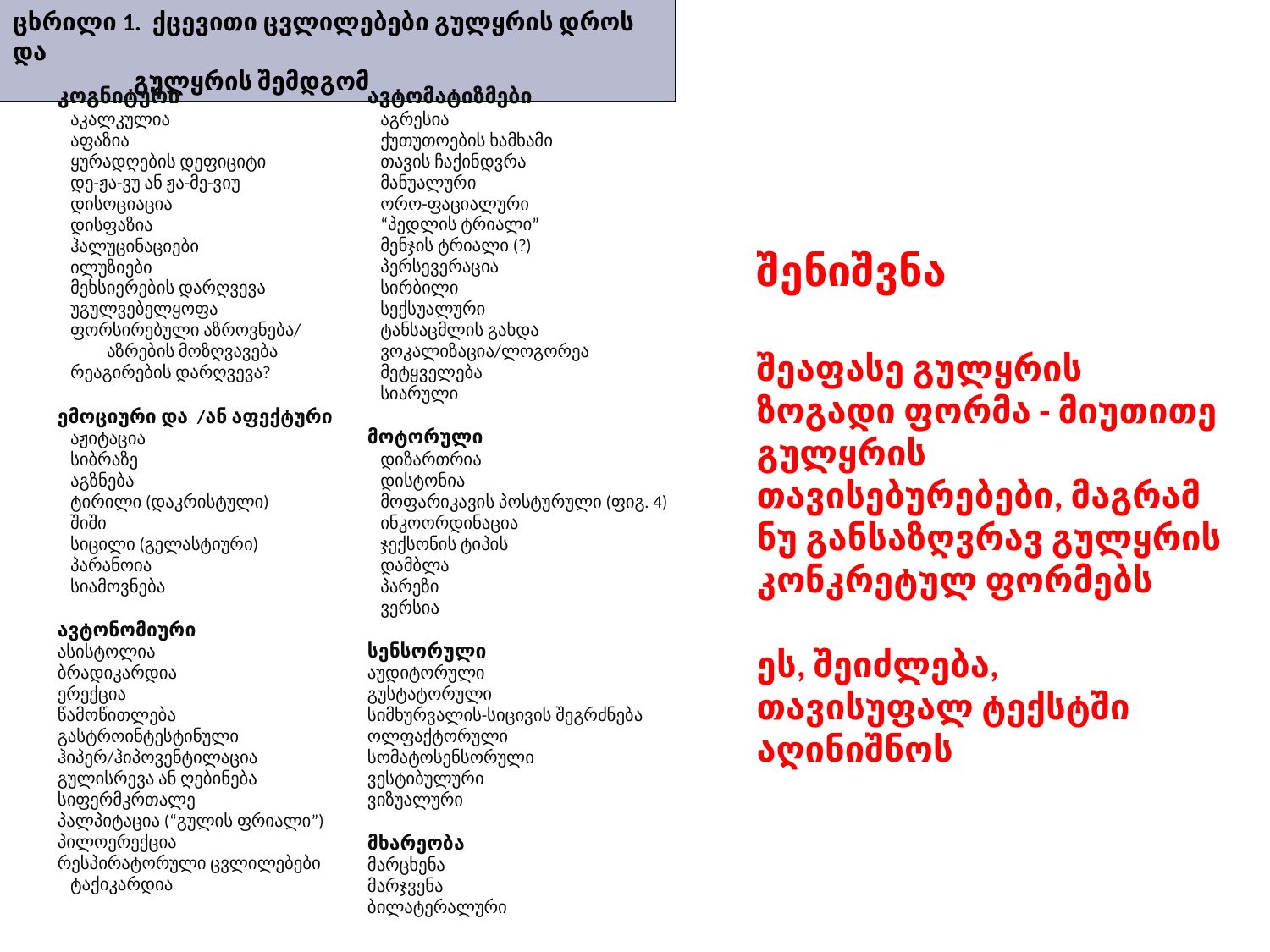

ცხრილი 1.  ქცევითი ცვლილებები გულყრის დროს და
                      გულყრის შემდგომ
კოგნიტური
აკალკულია
აფაზია
ყურადღების დეფიციტი
დე-ჟა-ვუ ან ჟა-მე-ვიუ
დისოციაცია
დისფაზია
ჰალუცინაციები
ილუზიები
მეხსიერების დარღვევა
უგულვებელყოფა
ფორსირებული აზროვნება/
         აზრების მოზღვავება
რეაგირების დარღვევა?

ემოციური და  /ან აფექტური
აჟიტაცია
სიბრაზე
აგზნება
ტირილი (დაკრისტული)
შიში
სიცილი (გელასტიური)
პარანოია
სიამოვნება

ავტონომიური
ასისტოლია
ბრადიკარდია
ერექცია
წამოწითლება
გასტროინტესტინული
ჰიპერ/ჰიპოვენტილაცია
გულისრევა ან ღებინება
სიფერმკრთალე
პალპიტაცია (“გულის ფრიალი”)
პილოერექცია
რესპირატორული ცვლილებები ტაქიკარდია

ავტომატიზმები
აგრესია
ქუთუთოების ხამხამი
თავის ჩაქინდვრა
მანუალური
ორო-ფაციალური
“პედლის ტრიალი”
მენჯის ტრიალი (?)
პერსევერაცია
სირბილი
სექსუალური
ტანსაცმლის გახდა
ვოკალიზაცია/ლოგორეა მეტყველება
სიარული

მოტორული
დიზართრია
დისტონია
მოფარიკავის პოსტურული (ფიგ. 4)
ინკოორდინაცია
ჯექსონის ტიპის
დამბლა
პარეზი
ვერსია

სენსორული
აუდიტორული
გუსტატორული
სიმხურვალის-სიცივის შეგრძნება
ოლფაქტორული
სომატოსენსორული
ვესტიბულური
ვიზუალური

მხარეობა
მარცხენა
მარჯვენა
ბილატერალური

შენიშვნა

შეაფასე გულყრის ზოგადი ფორმა - მიუთითე გულყრის თავისებურებები, მაგრამ ნუ განსაზღვრავ გულყრის კონკრეტულ ფორმებს

ეს, შეიძლება, თავისუფალ ტექსტში აღინიშნოს